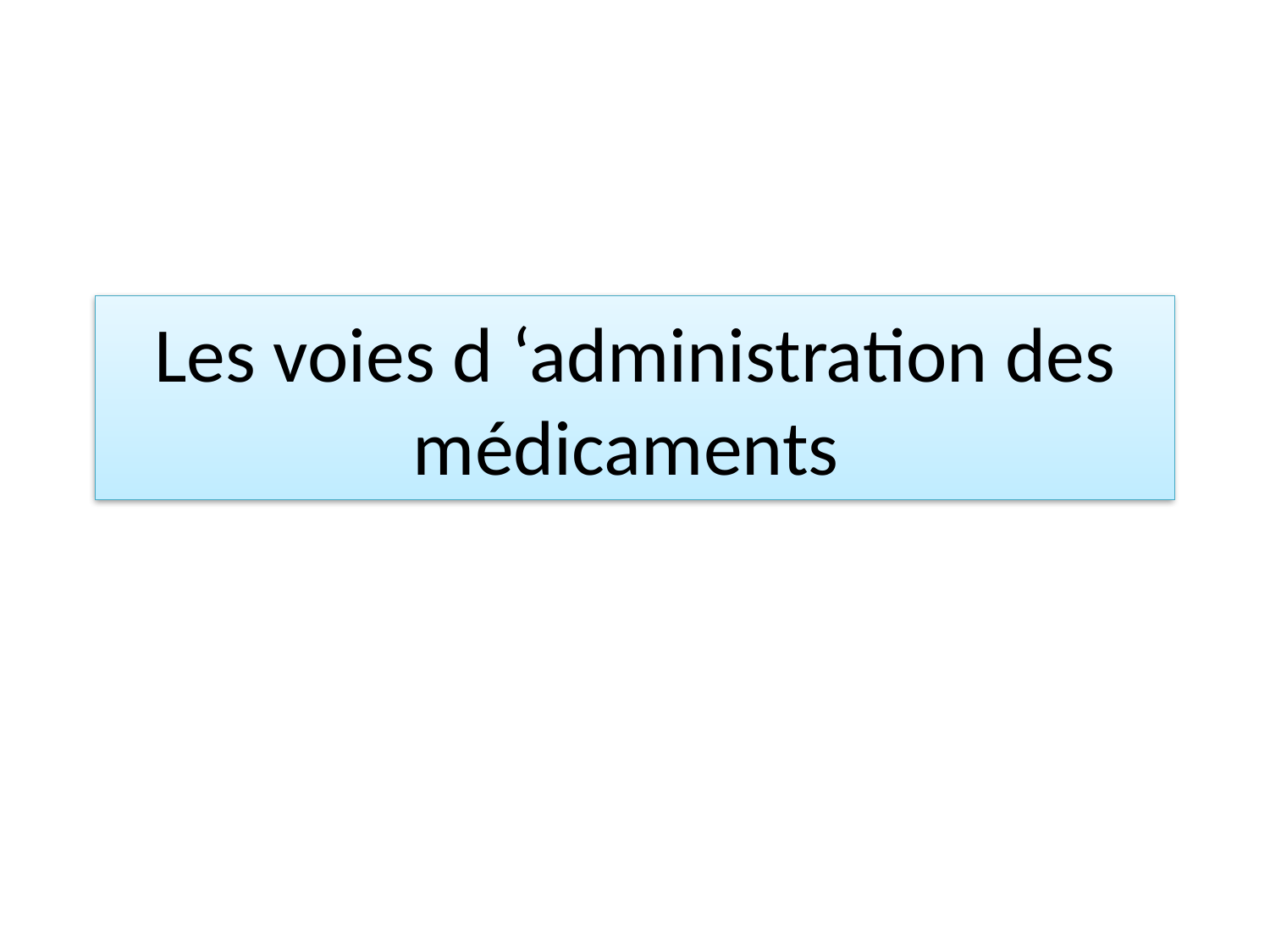

# Les voies d ‘administration des médicaments